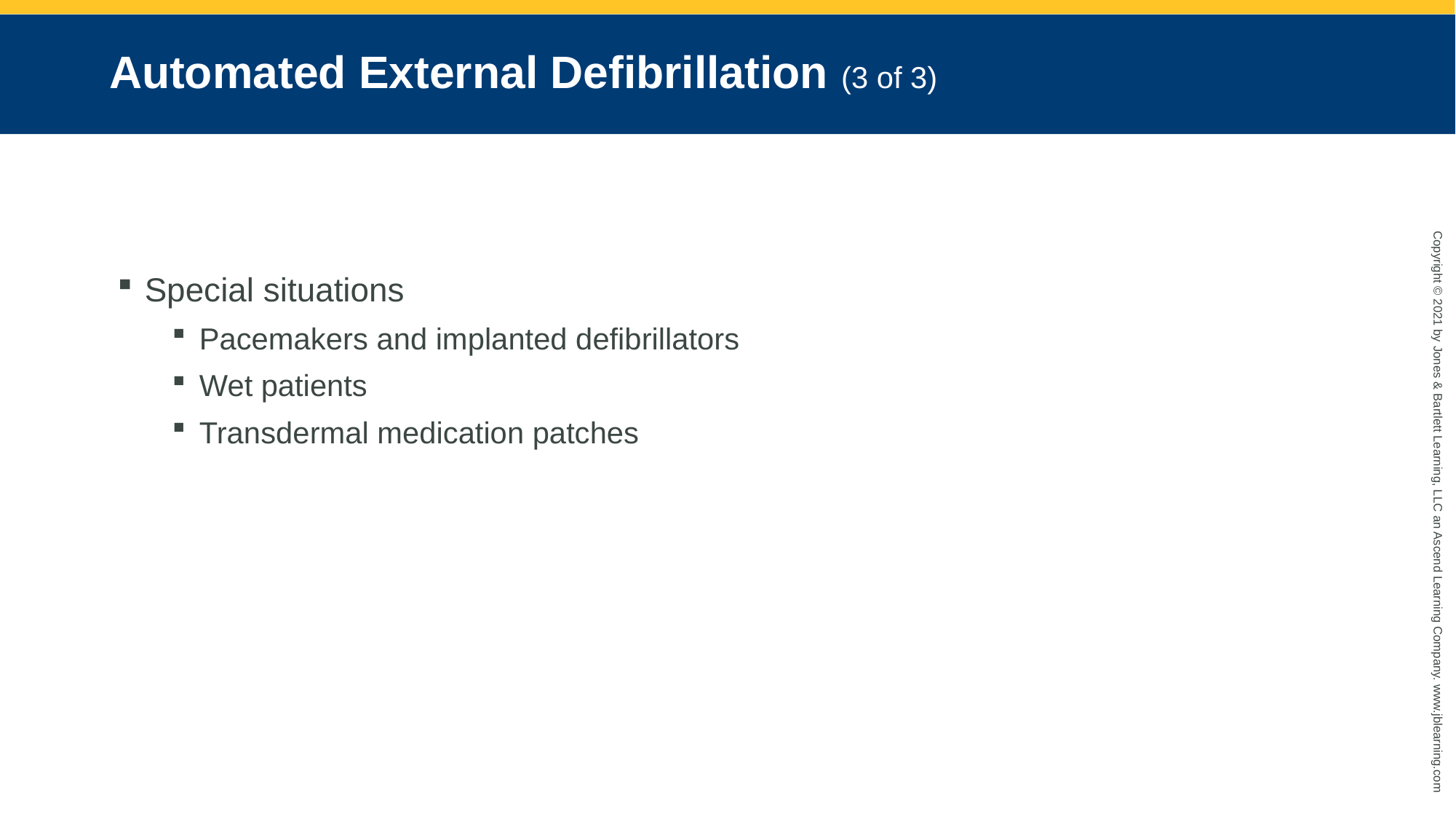

# Automated External Defibrillation (3 of 3)
Special situations
Pacemakers and implanted defibrillators
Wet patients
Transdermal medication patches